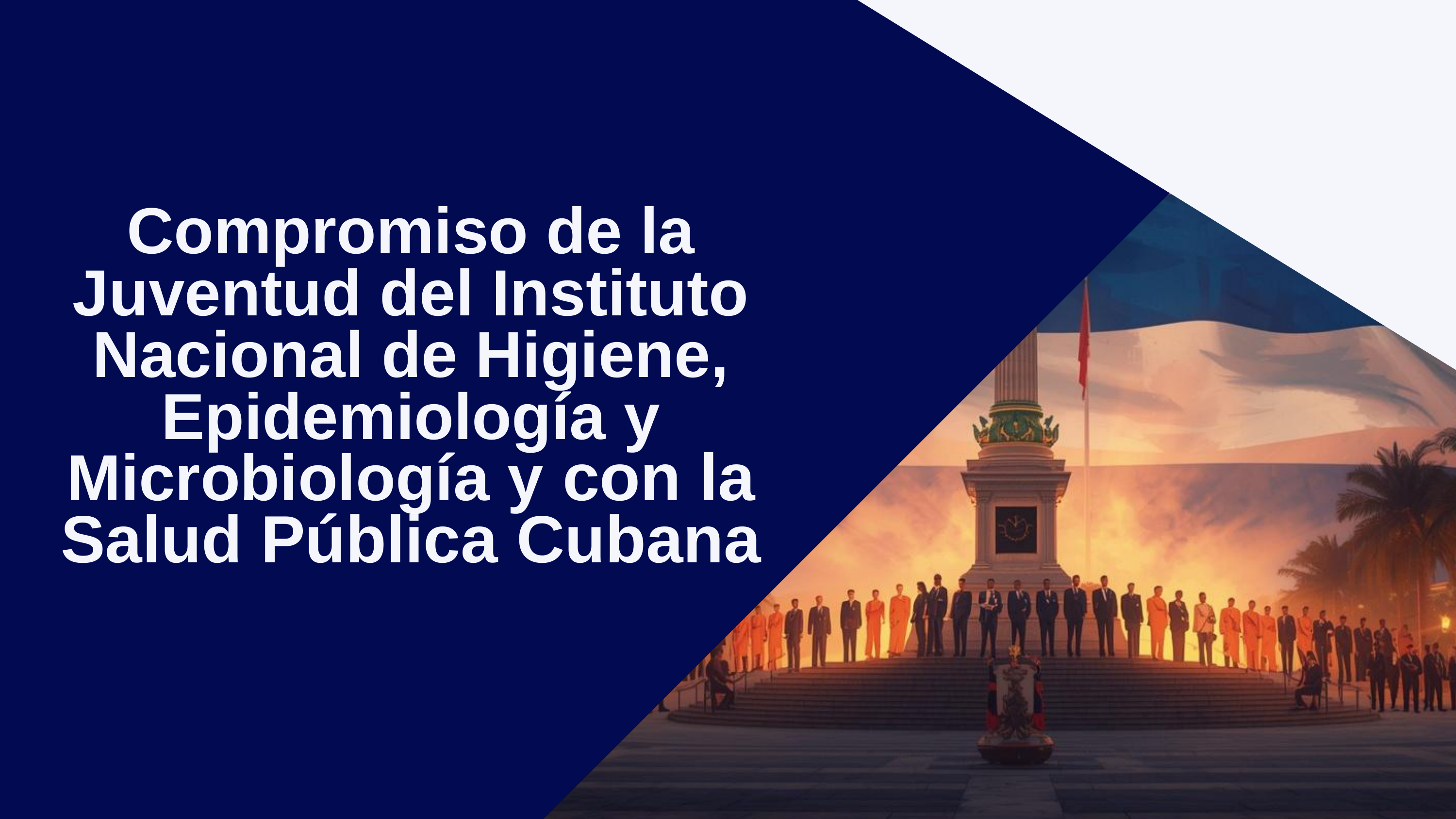

Compromiso de la Juventud del Instituto Nacional de Higiene, Epidemiología y Microbiología y con la Salud Pública Cubana